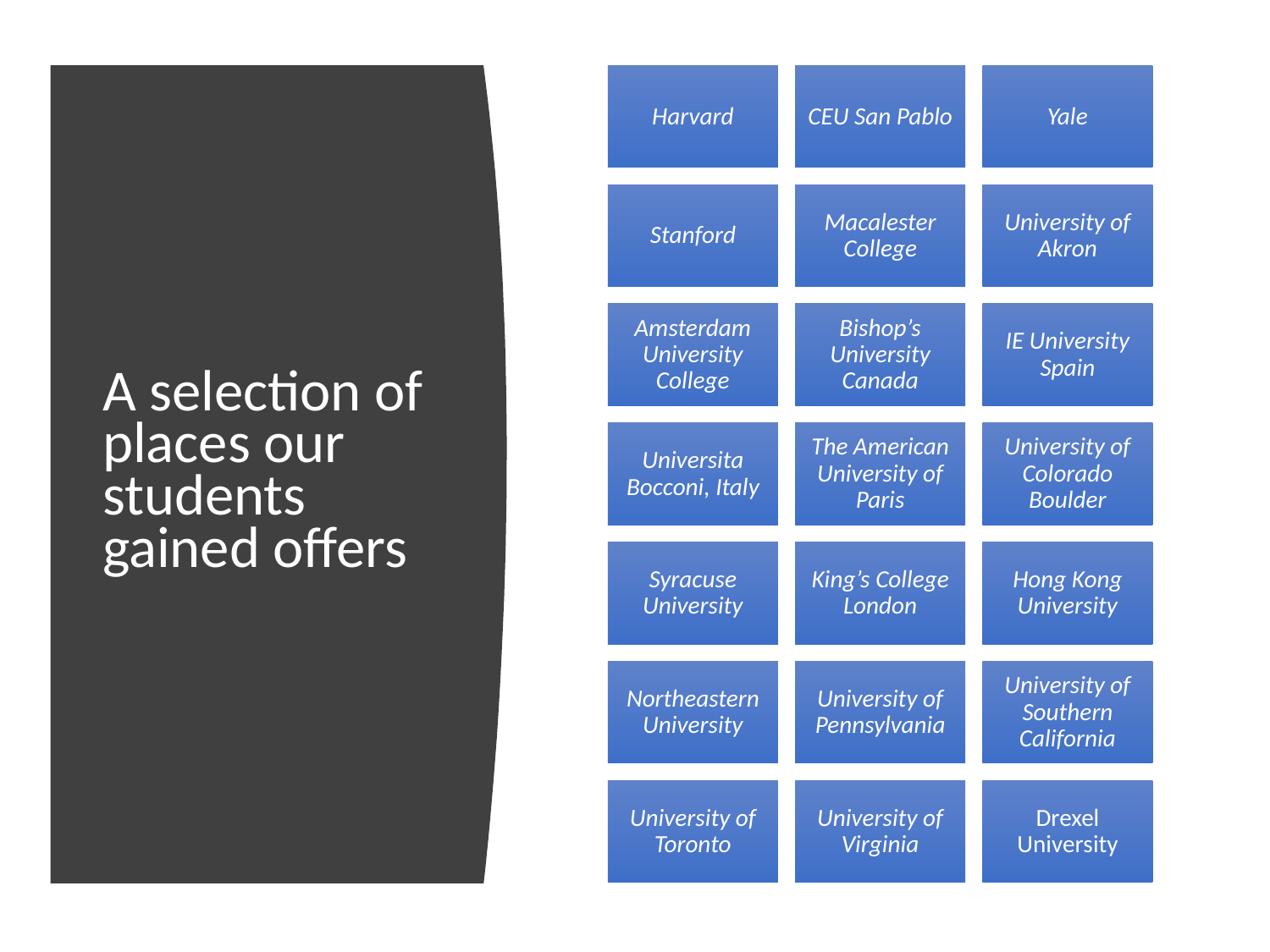

Harvard
CEU San Pablo
Yale
Stanford
Macalester College
University of Akron
Amsterdam University College
Bishop’s University Canada
IE University Spain
Universita Bocconi, Italy
The American University of Paris
University of Colorado Boulder
Syracuse University
King’s College London
Hong Kong University
Northeastern University
University of Pennsylvania
University of Southern California
University of Toronto
University of Virginia
Drexel University
# A selection of places our students gained offers